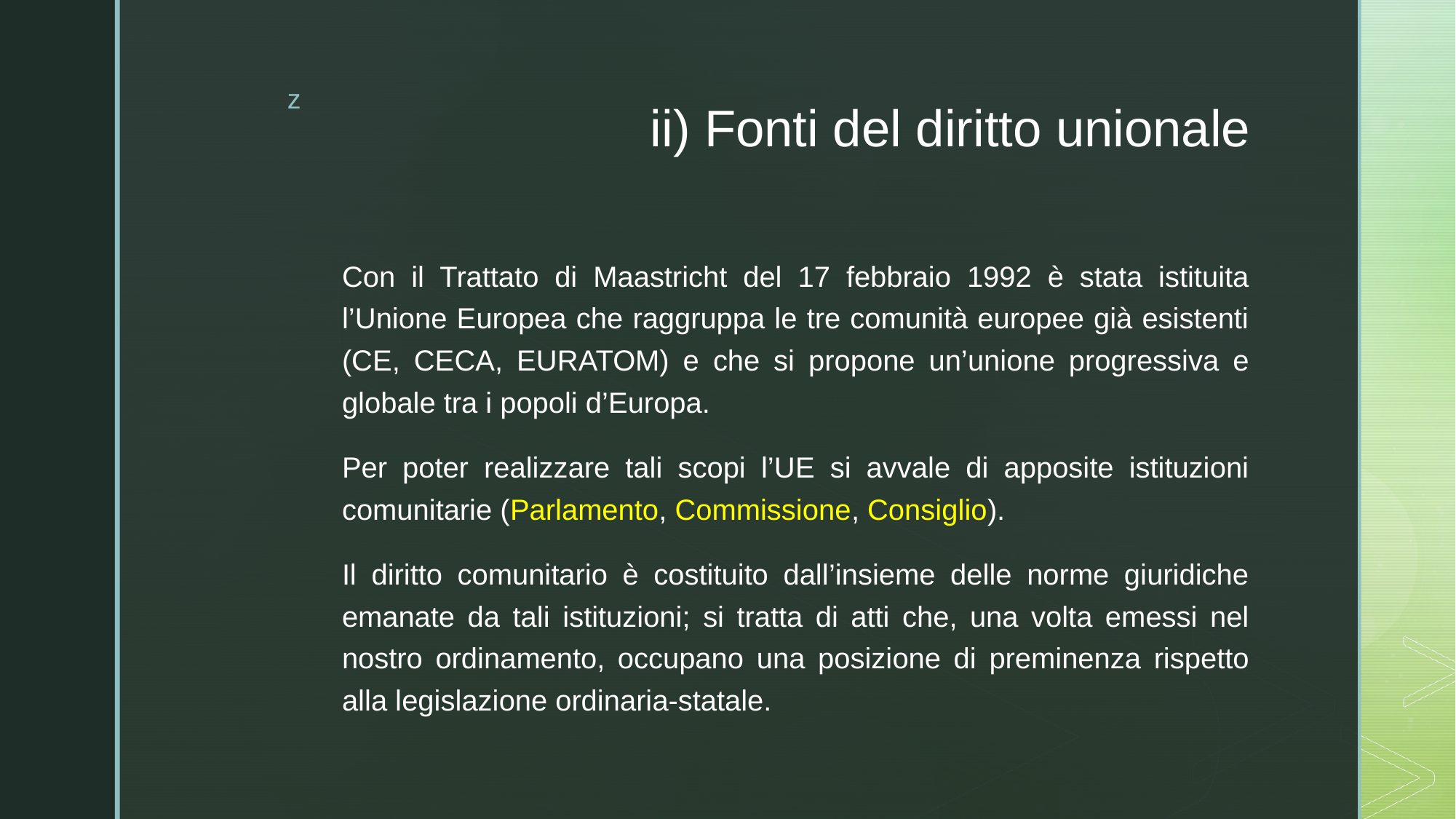

# ii) Fonti del diritto unionale
Con il Trattato di Maastricht del 17 febbraio 1992 è stata istituita l’Unione Europea che raggruppa le tre comunità europee già esistenti (CE, CECA, EURATOM) e che si propone un’unione progressiva e globale tra i popoli d’Europa.
Per poter realizzare tali scopi l’UE si avvale di apposite istituzioni comunitarie (Parlamento, Commissione, Consiglio).
Il diritto comunitario è costituito dall’insieme delle norme giuridiche emanate da tali istituzioni; si tratta di atti che, una volta emessi nel nostro ordinamento, occupano una posizione di preminenza rispetto alla legislazione ordinaria-statale.